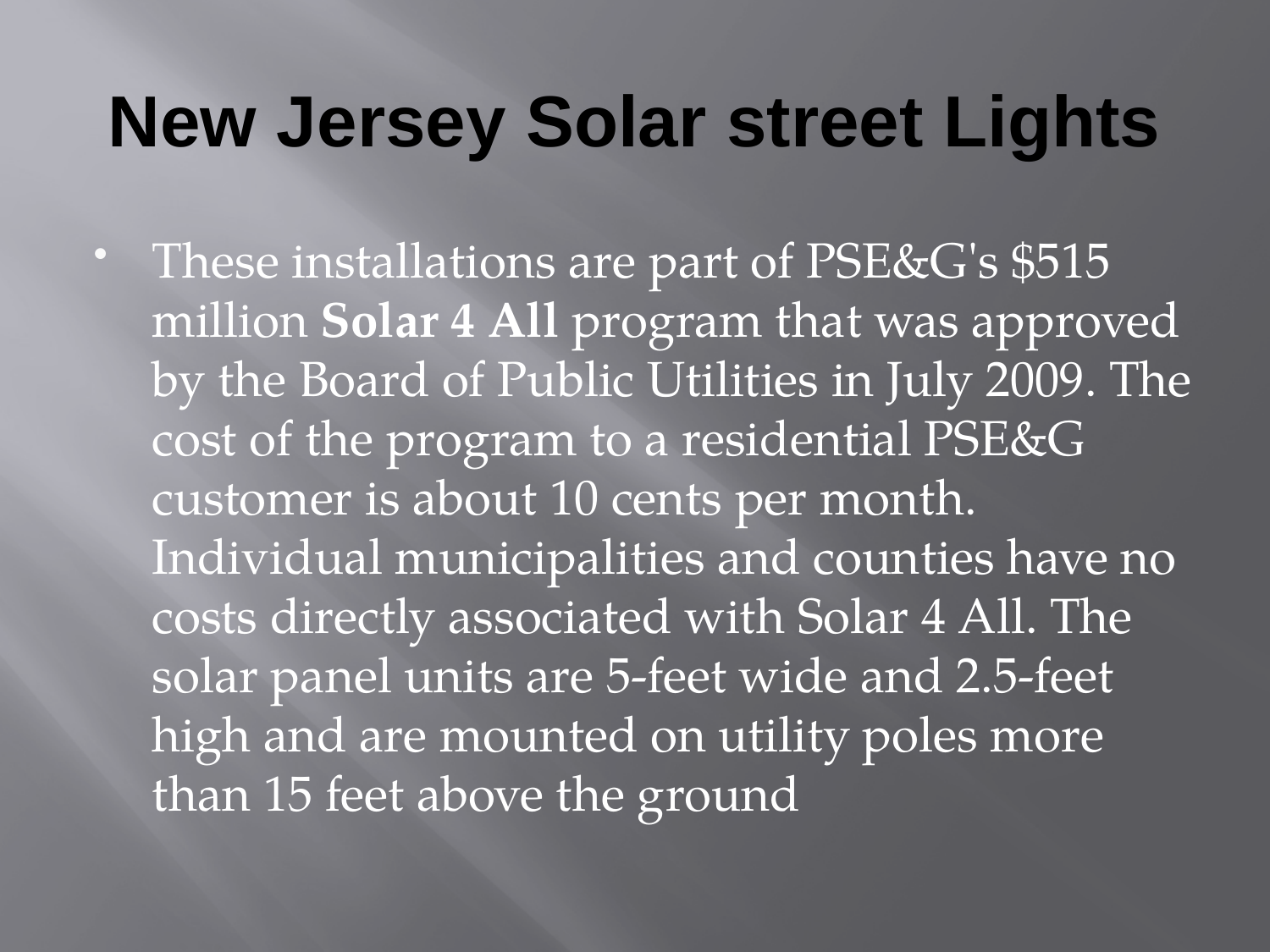

# New Jersey Solar street Lights
These installations are part of PSE&G's $515 million Solar 4 All program that was approved by the Board of Public Utilities in July 2009. The cost of the program to a residential PSE&G customer is about 10 cents per month. Individual municipalities and counties have no costs directly associated with Solar 4 All. The solar panel units are 5-feet wide and 2.5-feet high and are mounted on utility poles more than 15 feet above the ground